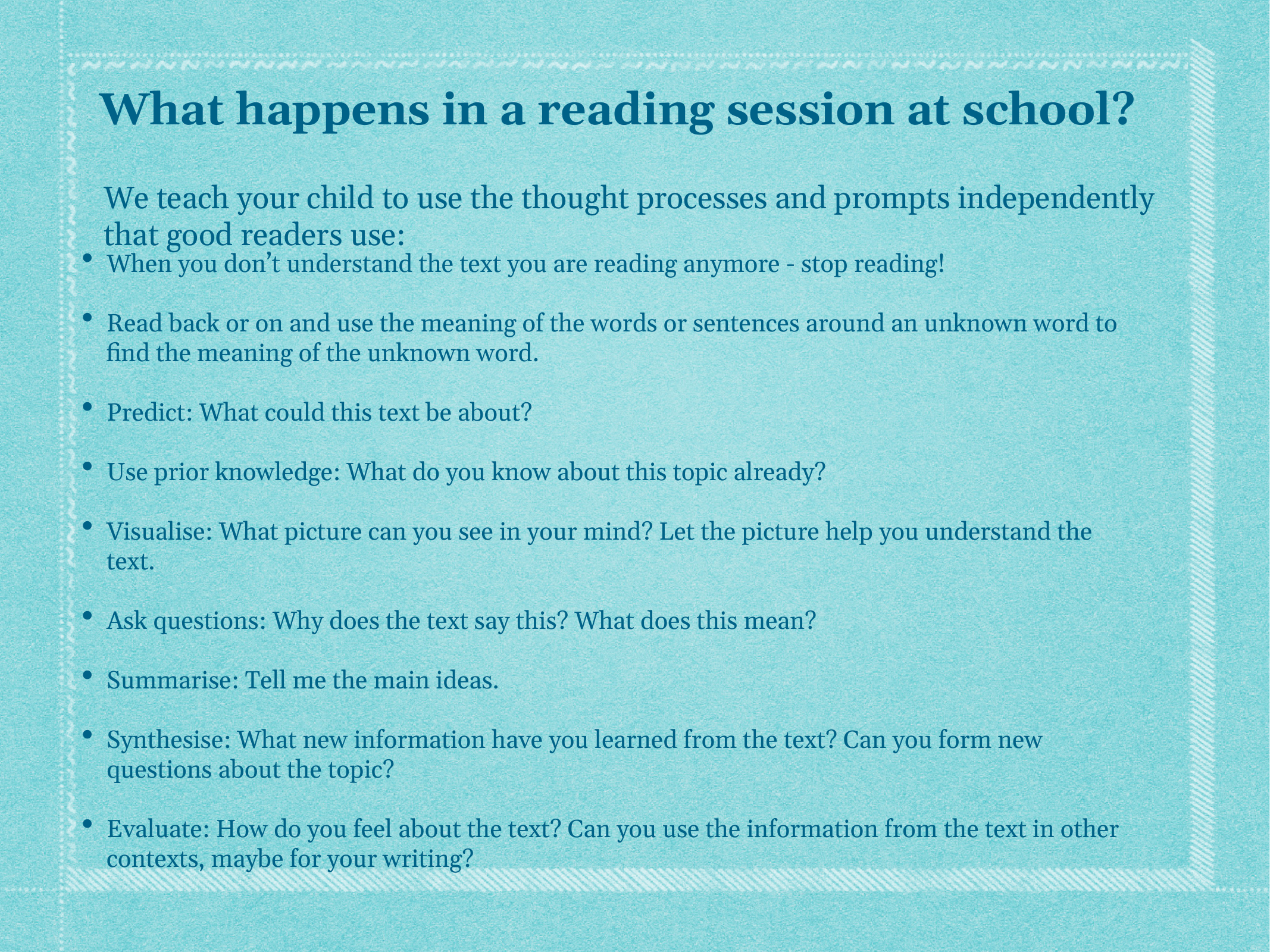

What happens in a reading session at school?
We teach your child to use the thought processes and prompts independently that good readers use:
When you don’t understand the text you are reading anymore - stop reading!

Read back or on and use the meaning of the words or sentences around an unknown word to find the meaning of the unknown word.

Predict: What could this text be about?

Use prior knowledge: What do you know about this topic already?

Visualise: What picture can you see in your mind? Let the picture help you understand the text.

Ask questions: Why does the text say this? What does this mean?

Summarise: Tell me the main ideas.

Synthesise: What new information have you learned from the text? Can you form new questions about the topic?

Evaluate: How do you feel about the text? Can you use the information from the text in other contexts, maybe for your writing?